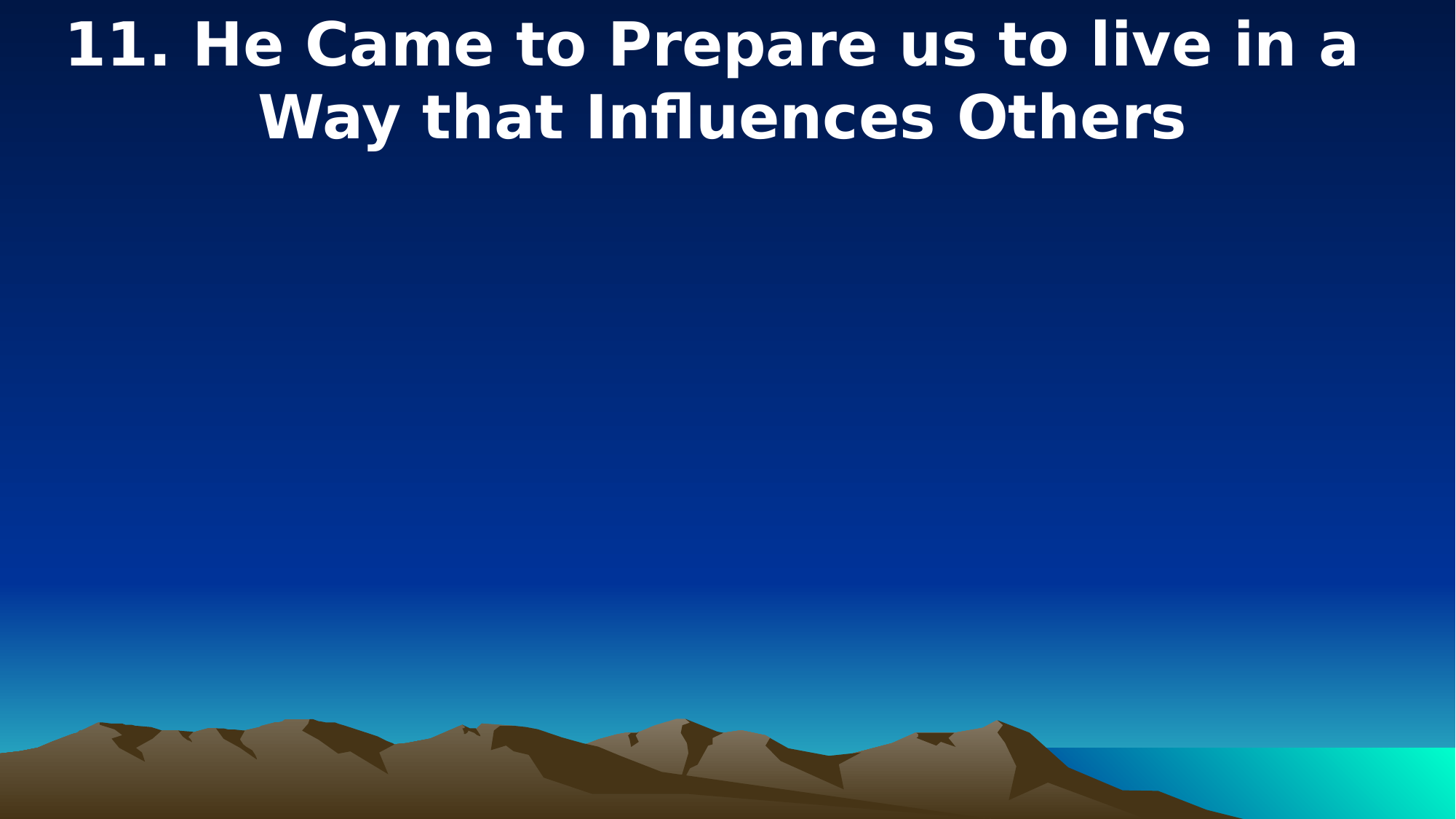

11. He Came to Prepare us to live in a
Way that Influences Others